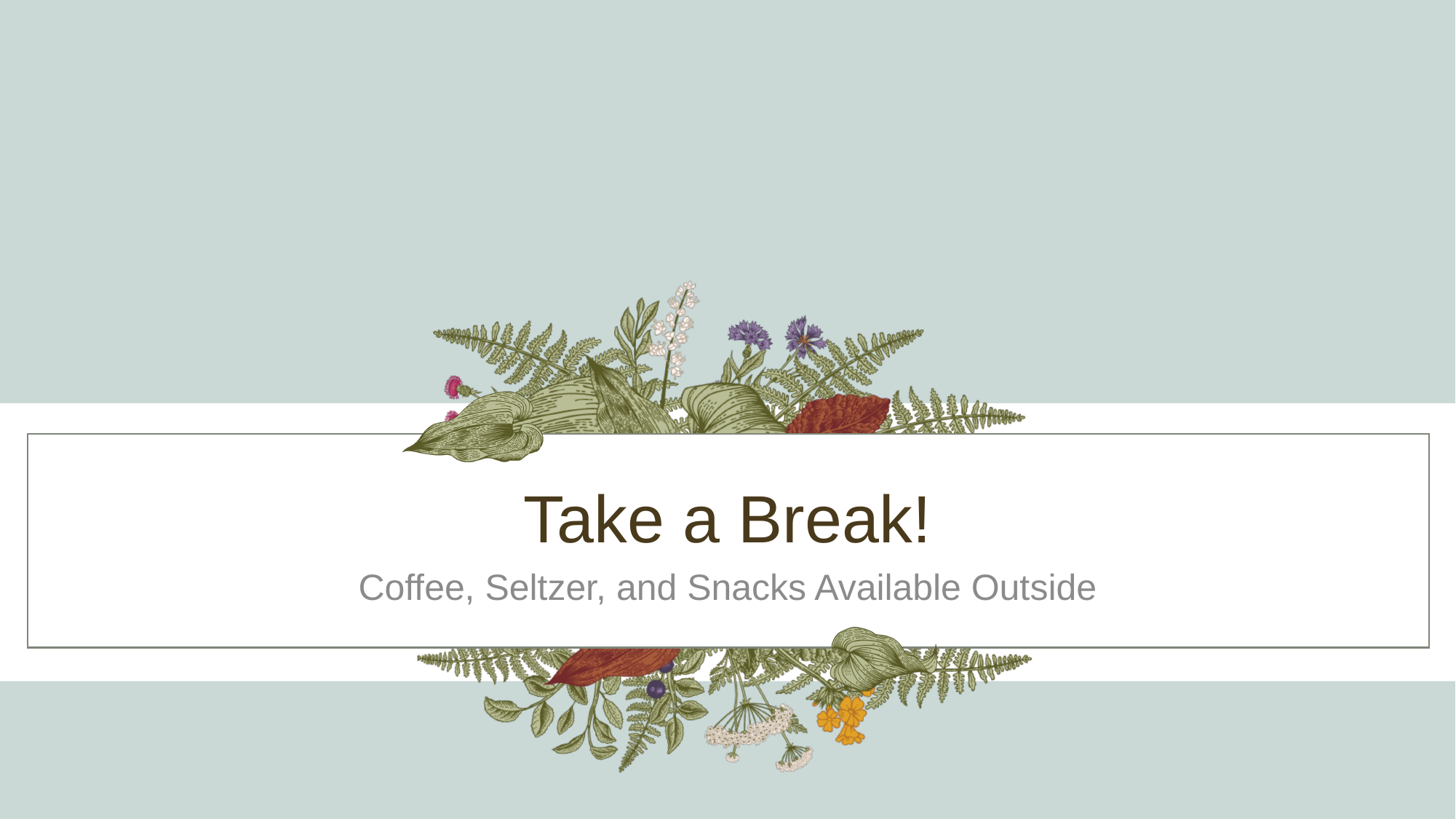

# Take a Break!
Coffee, Seltzer, and Snacks Available Outside